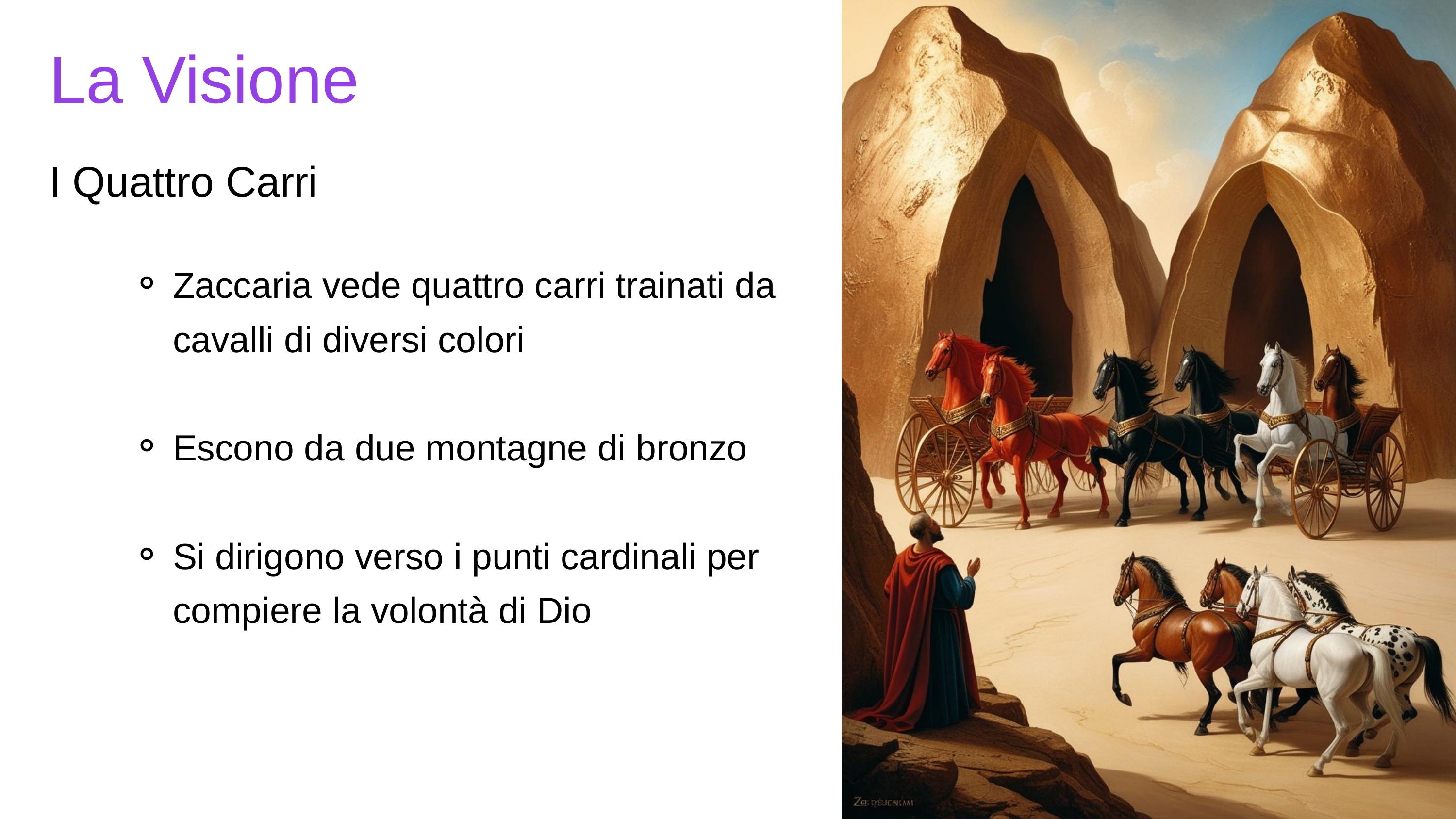

La Visione

I Quattro Carri

Zaccaria vede quattro carri trainati da cavalli di diversi colori

Escono da due montagne di bronzo

Si dirigono verso i punti cardinali per compiere la volontà di Dio